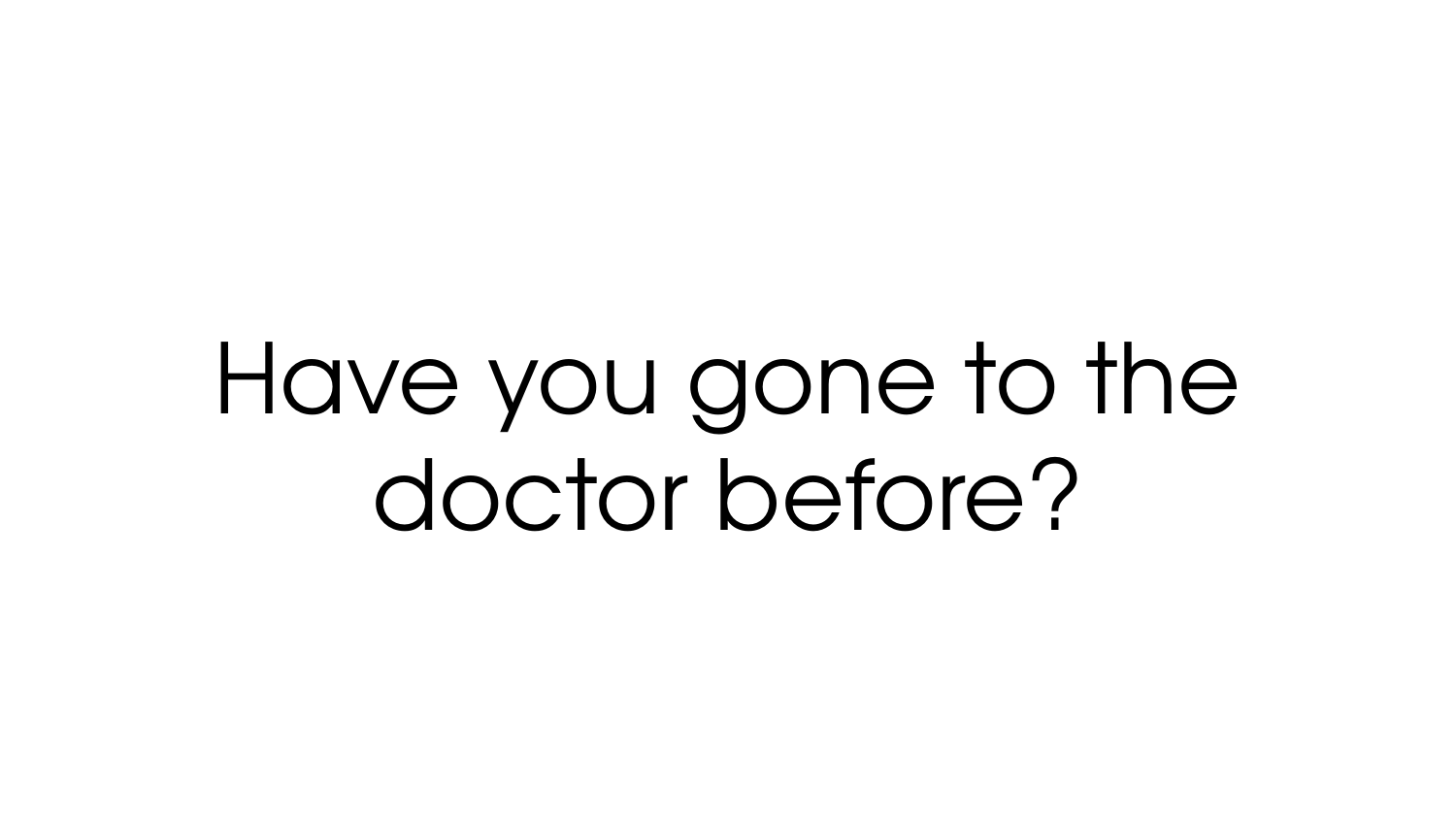

Have you gone to the doctor before?